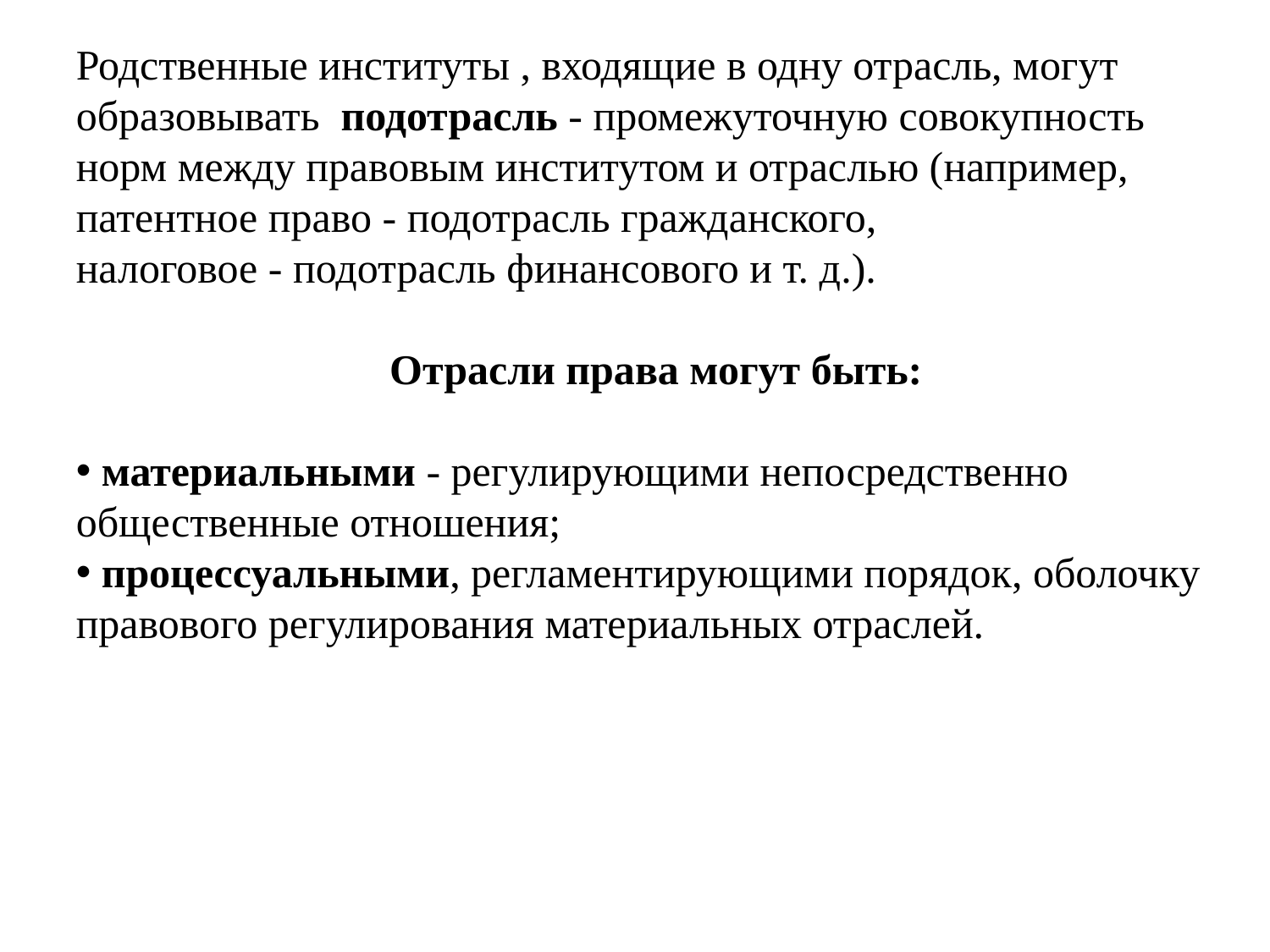

Родственные институты , входящие в одну отрасль, могут образовывать  подотрасль - промежуточную совокупность норм между правовым институтом и отраслью (например, патентное право - подотрасль гражданского,
налоговое - подотрасль финансового и т. д.).

 Отрасли права могут быть:

 материальными - регулирующими непосредственно общественные отношения;
 процессуальными, регламентирующими порядок, оболочку правового регулирования материальных отраслей.